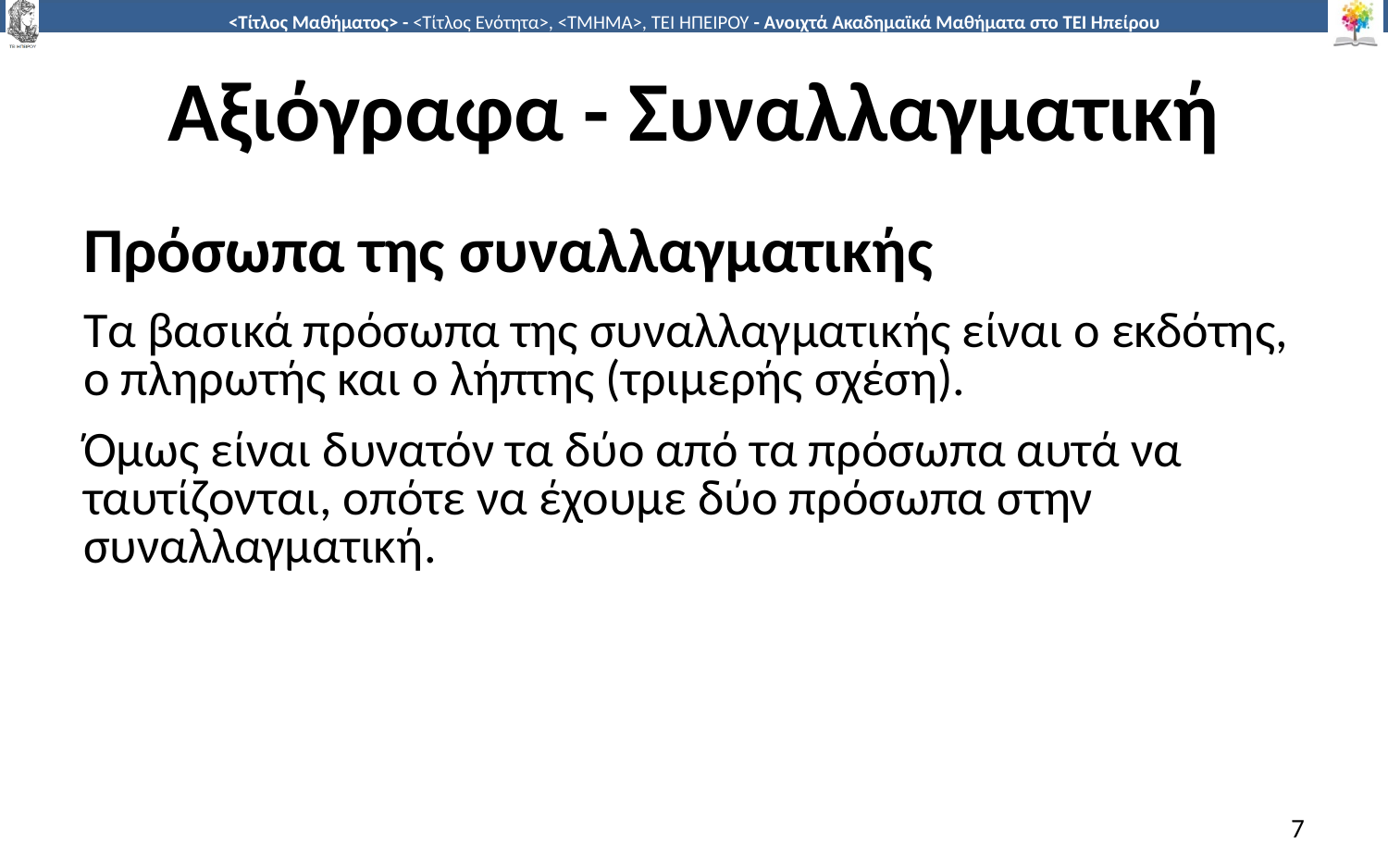

# Αξιόγραφα - Συναλλαγματική
Πρόσωπα της συναλλαγματικής
Τα βασικά πρόσωπα της συναλλαγματικής είναι ο εκδότης, ο πληρωτής και ο λήπτης (τριμερής σχέση).
Όμως είναι δυνατόν τα δύο από τα πρόσωπα αυτά να ταυτίζονται, οπότε να έχουμε δύο πρόσωπα στην συναλλαγματική.

7